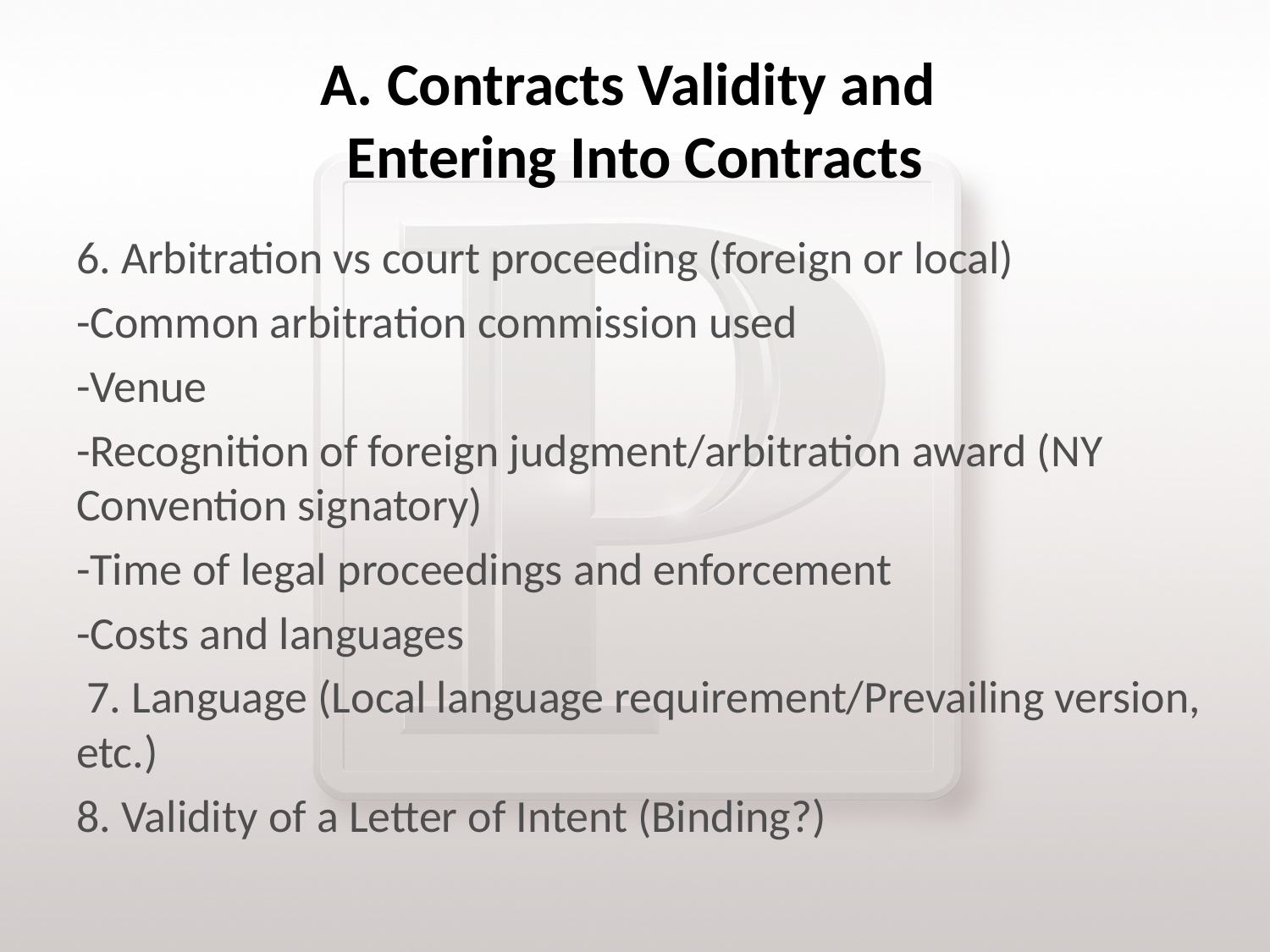

# A. Contracts Validity and Entering Into Contracts
6. Arbitration vs court proceeding (foreign or local)
-Common arbitration commission used
-Venue
-Recognition of foreign judgment/arbitration award (NY Convention signatory)
-Time of legal proceedings and enforcement
-Costs and languages
 7. Language (Local language requirement/Prevailing version, etc.)
8. Validity of a Letter of Intent (Binding?)